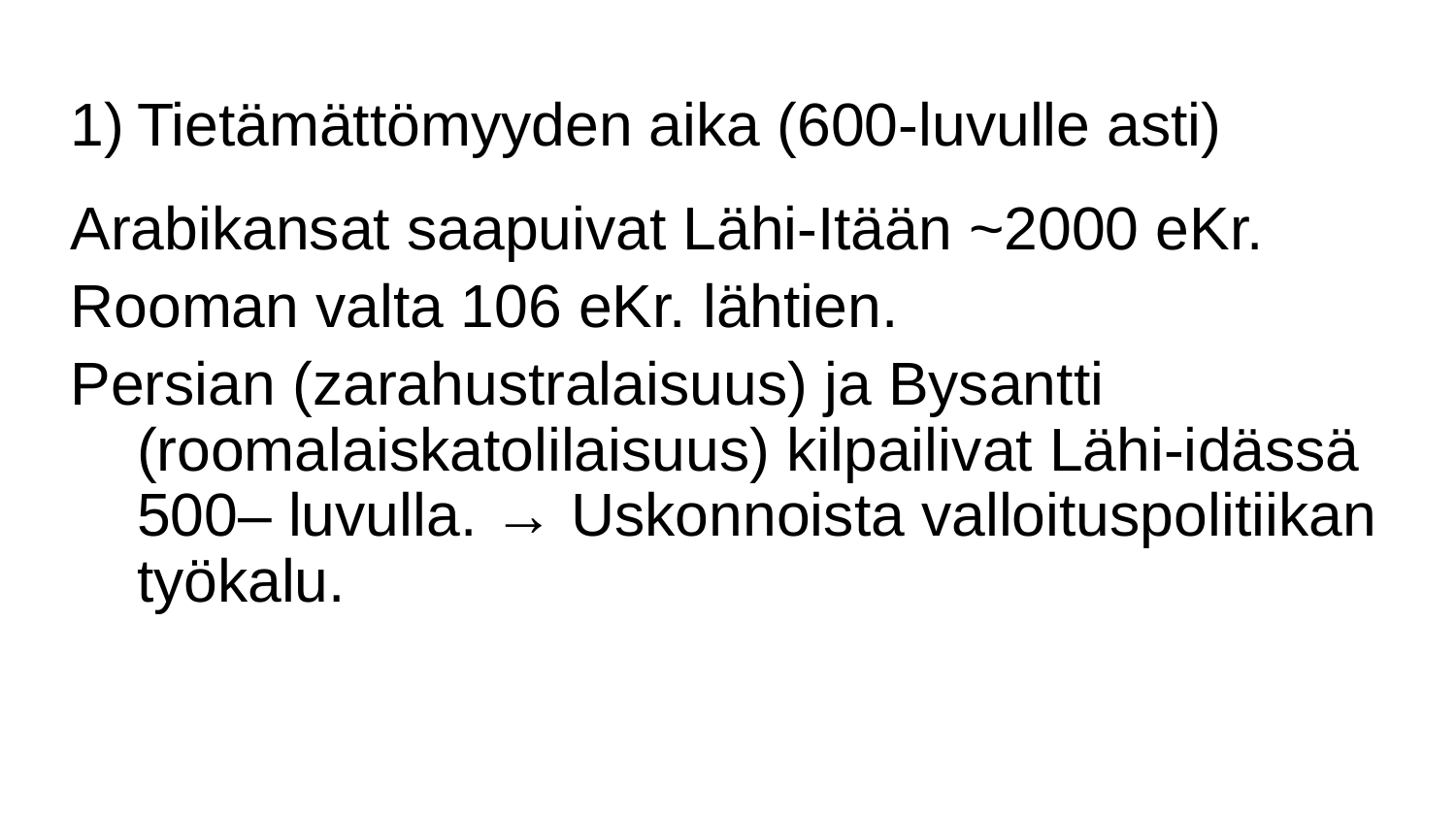

# Tietämättömyyden aika (600-luvulle asti)
Arabikansat saapuivat Lähi-Itään ~2000 eKr.
Rooman valta 106 eKr. lähtien.
Persian (zarahustralaisuus) ja Bysantti (roomalaiskatolilaisuus) kilpailivat Lähi-idässä 500– luvulla. → Uskonnoista valloituspolitiikan työkalu.